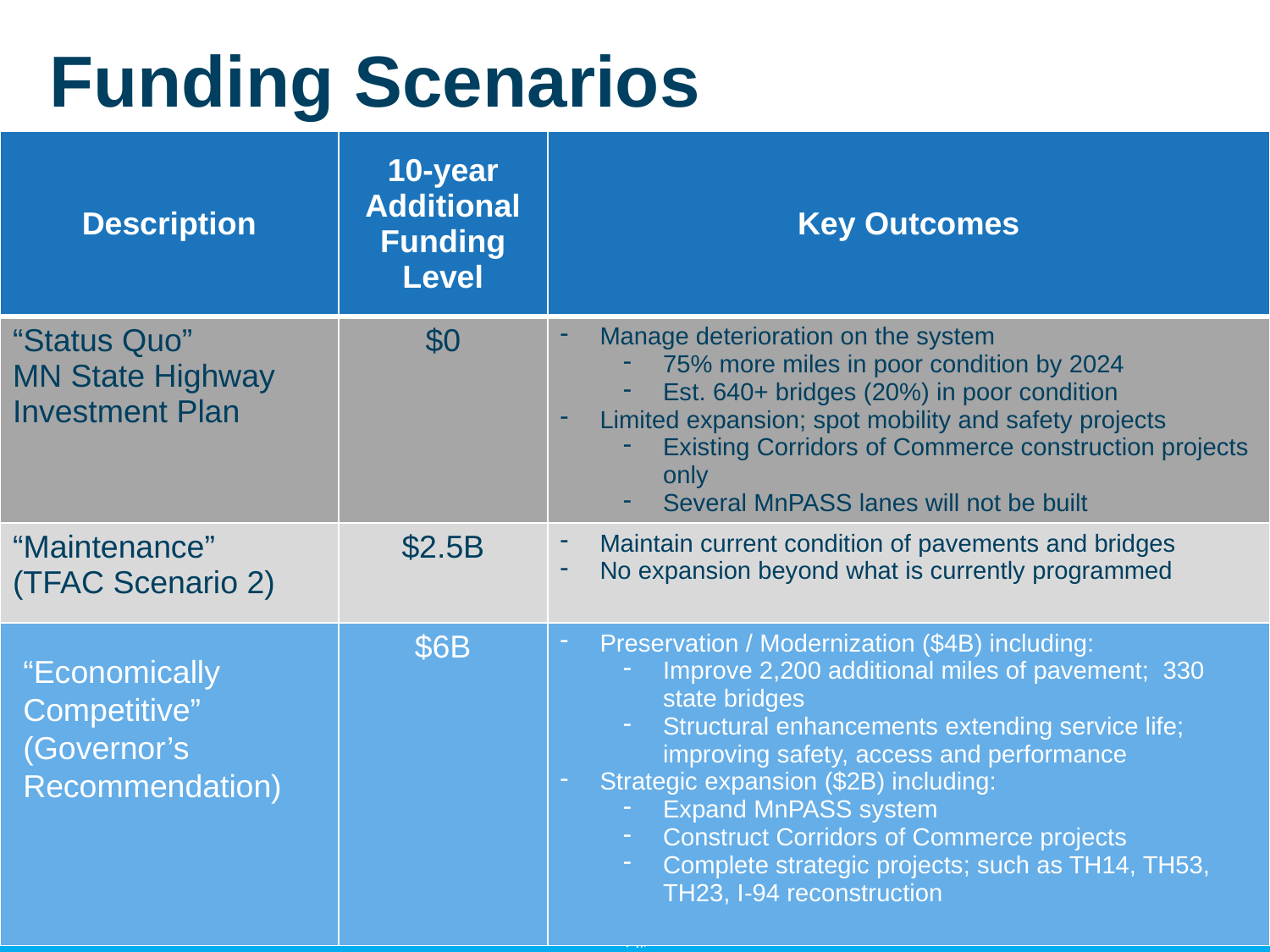

# Funding Scenarios
| Description | 10-year Additional Funding Level | Key Outcomes |
| --- | --- | --- |
| “Status Quo” MN State Highway Investment Plan | $0 | Manage deterioration on the system 75% more miles in poor condition by 2024 Est. 640+ bridges (20%) in poor condition Limited expansion; spot mobility and safety projects Existing Corridors of Commerce construction projects only Several MnPASS lanes will not be built |
| “Maintenance” (TFAC Scenario 2) | $2.5B | Maintain current condition of pavements and bridges No expansion beyond what is currently programmed |
|  | $6B | Preservation / Modernization ($4B) including: Improve 2,200 additional miles of pavement; 330 state bridges Structural enhancements extending service life; improving safety, access and performance Strategic expansion ($2B) including: Expand MnPASS system Construct Corridors of Commerce projects Complete strategic projects; such as TH14, TH53, TH23, I-94 reconstruction |
“Economically Competitive”     (Governor’s Recommendation)

6